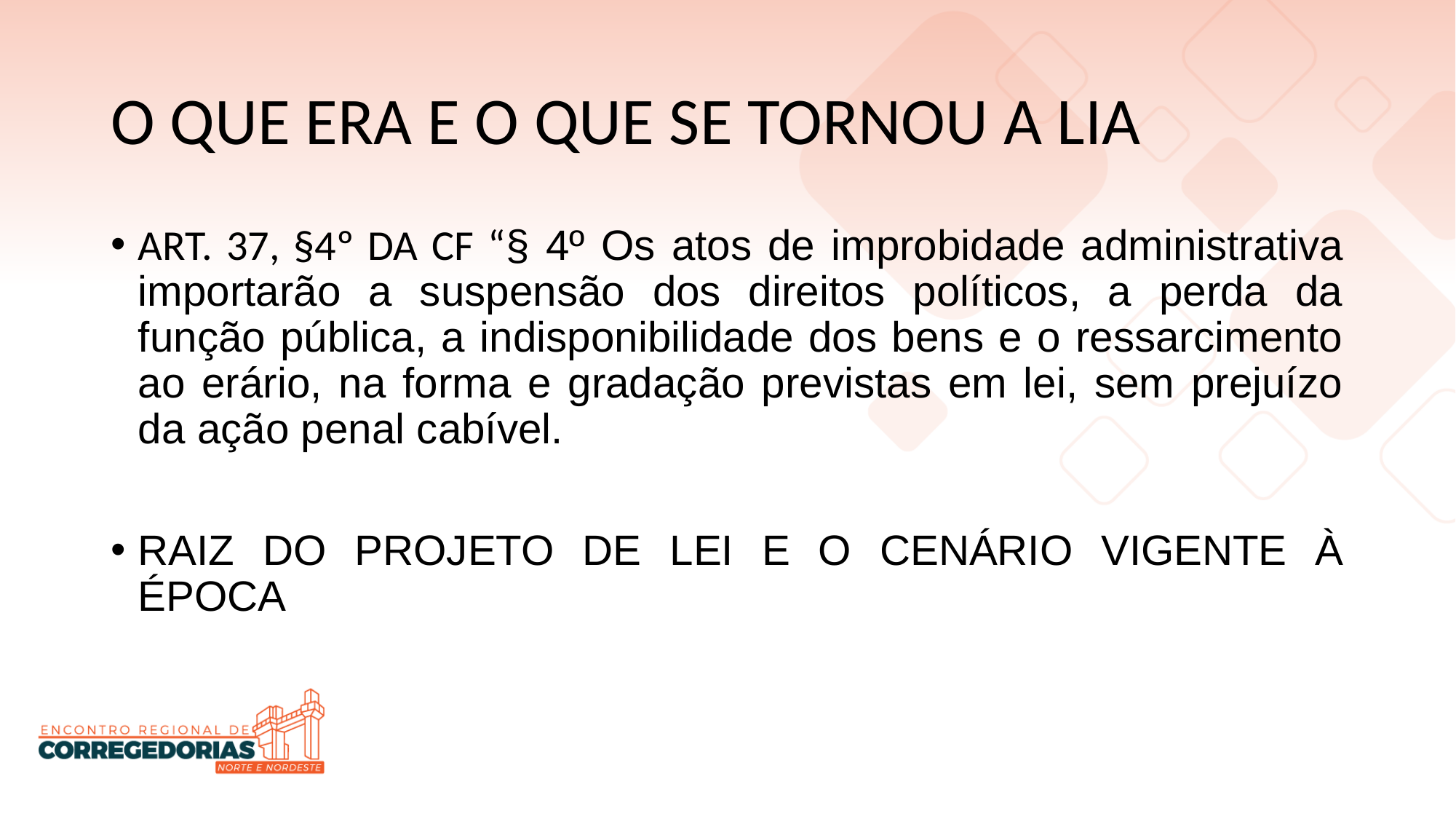

# O QUE ERA E O QUE SE TORNOU A LIA
ART. 37, §4º DA CF “§ 4º Os atos de improbidade administrativa importarão a suspensão dos direitos políticos, a perda da função pública, a indisponibilidade dos bens e o ressarcimento ao erário, na forma e gradação previstas em lei, sem prejuízo da ação penal cabível.

RAIZ DO PROJETO DE LEI E O CENÁRIO VIGENTE À ÉPOCA